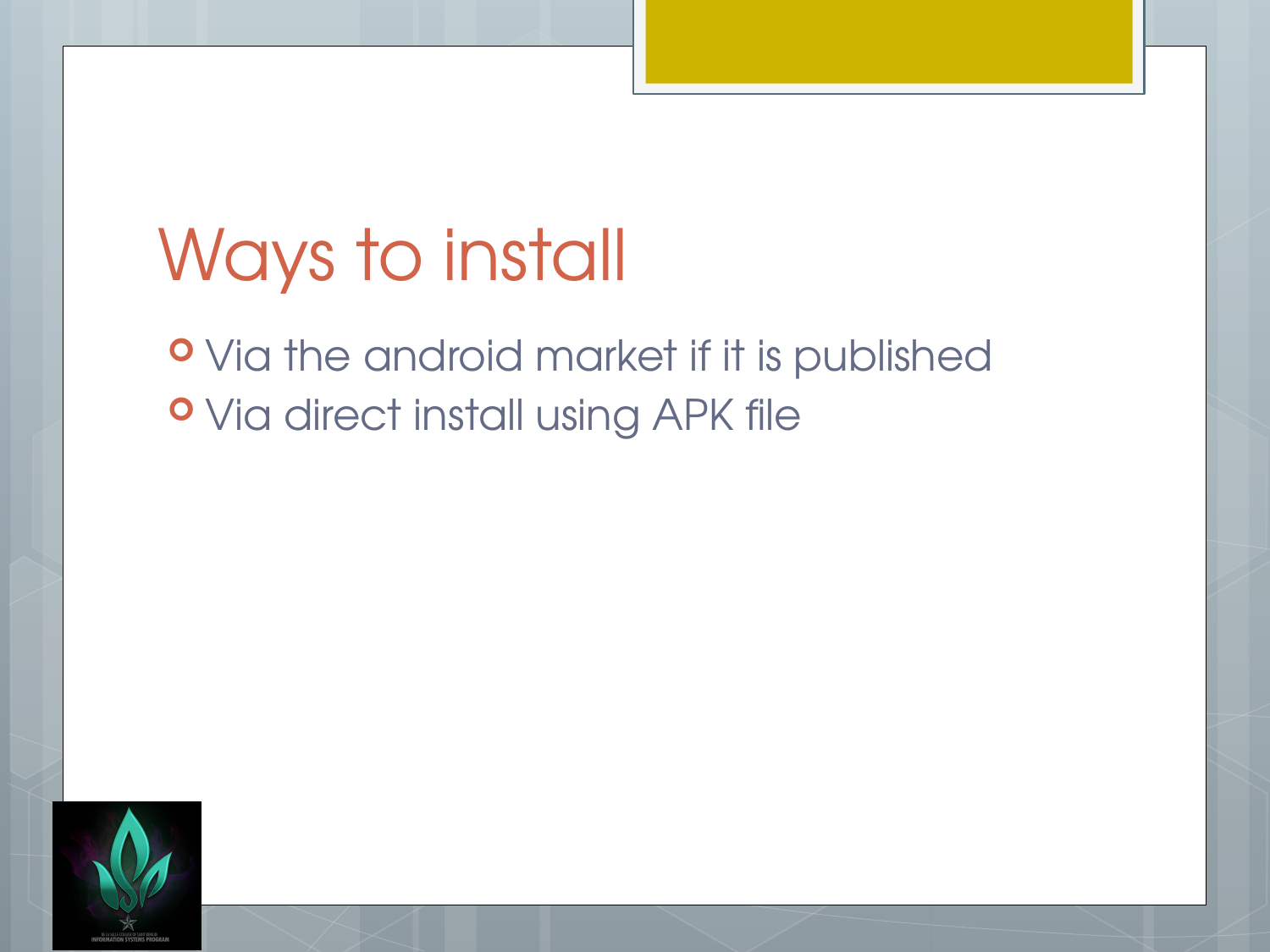

# Ways to install
Via the android market if it is published
Via direct install using APK file